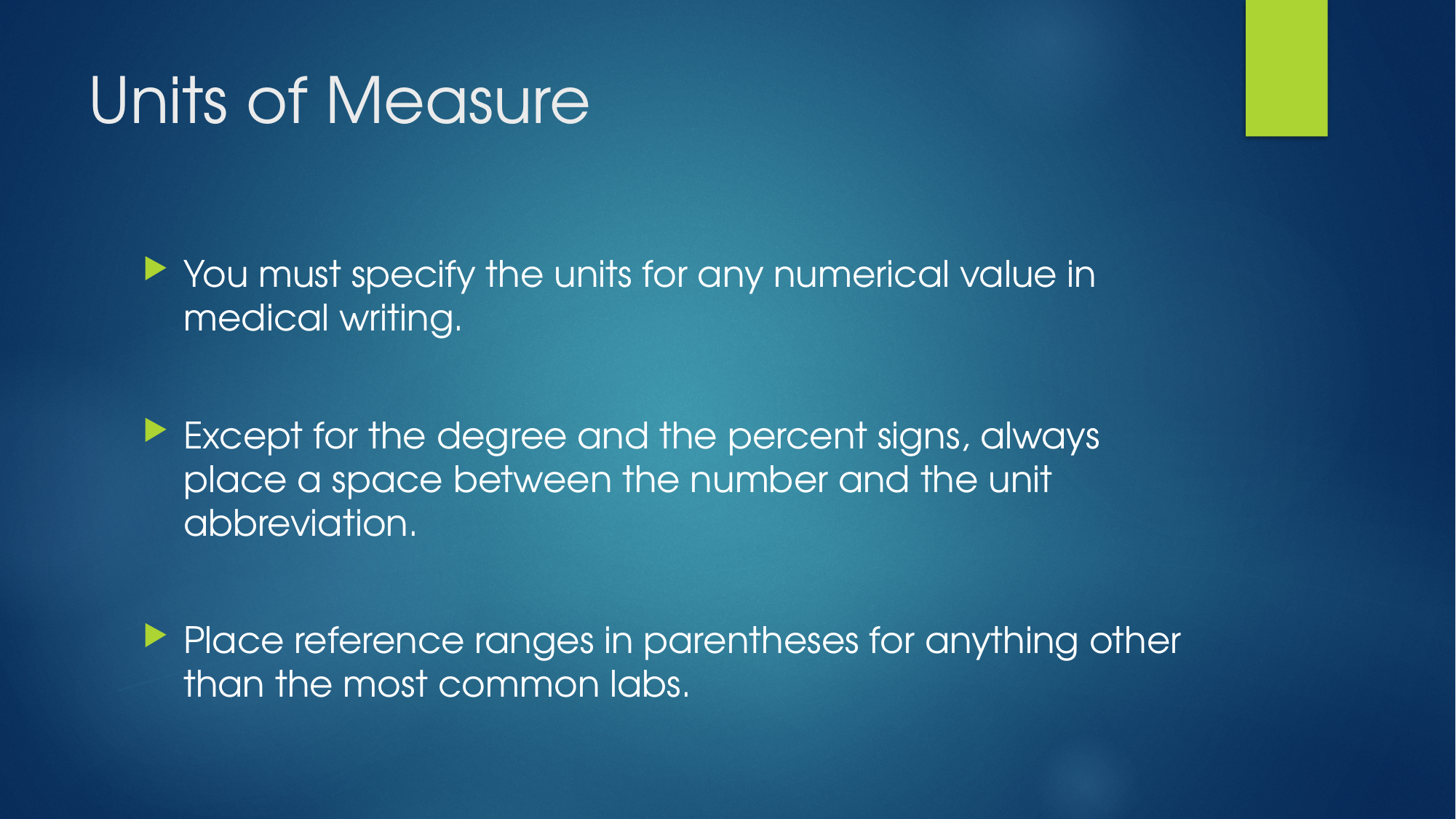

# Units of Measure
You must specify the units for any numerical value in medical writing.

Except for the degree and the percent signs, always place a space between the number and the unit abbreviation.

Place reference ranges in parentheses for anything other than the most common labs.